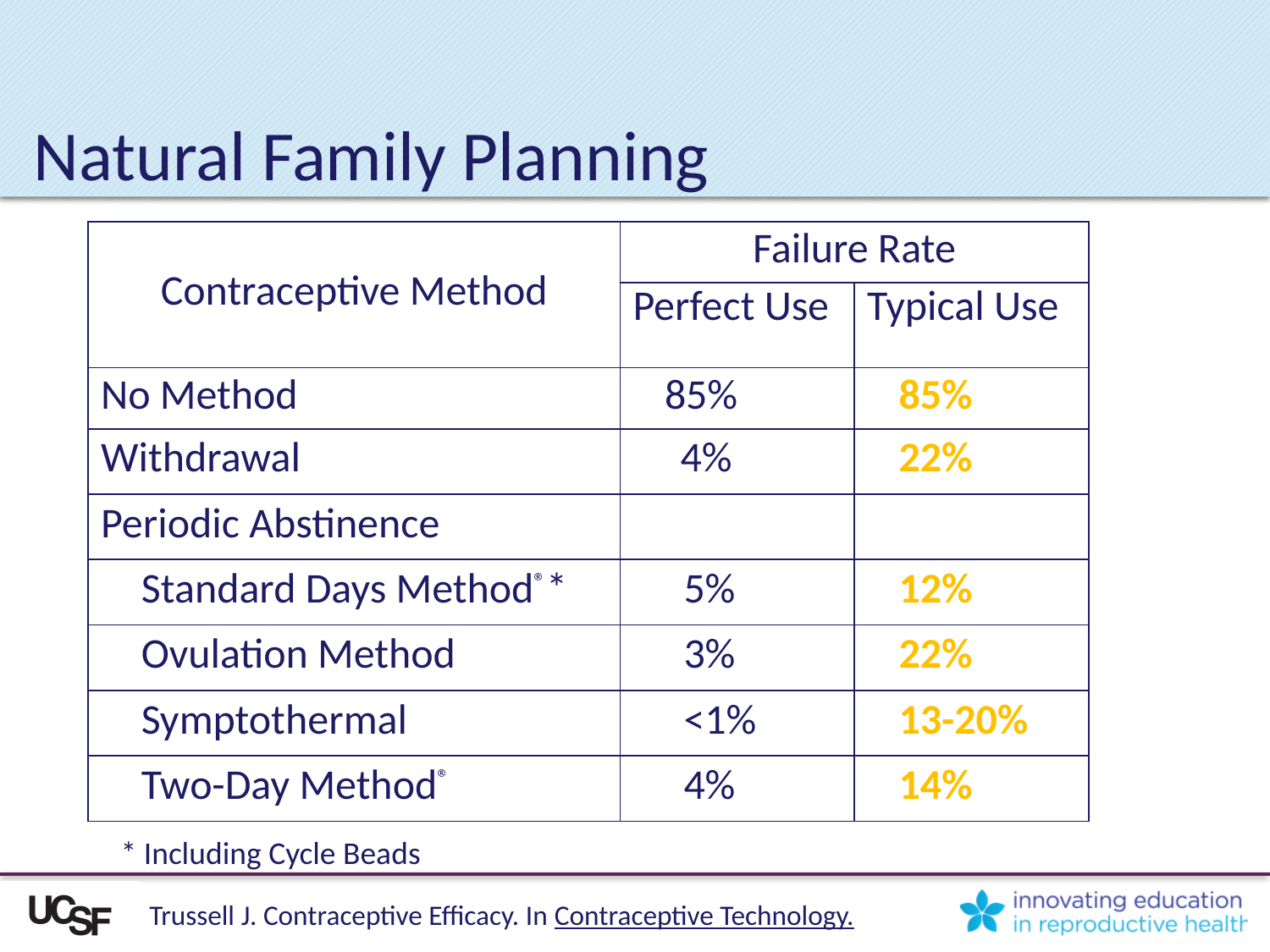

# Natural Family Planning
| Contraceptive Method | Failure Rate |  |
| --- | --- | --- |
|  | Perfect Use | Typical Use |
| No Method | 85% | 85% |
| Withdrawal | 4% | 22% |
| Periodic Abstinence |  |  |
| Standard Days Method®\* | 5% | 12% |
| Ovulation Method | 3% | 22% |
| Symptothermal | <1% | 13-20% |
| Two-Day Method® | 4% | 14% |
* Including Cycle Beads
Trussell J. Contraceptive Efficacy. In Contraceptive Technology.